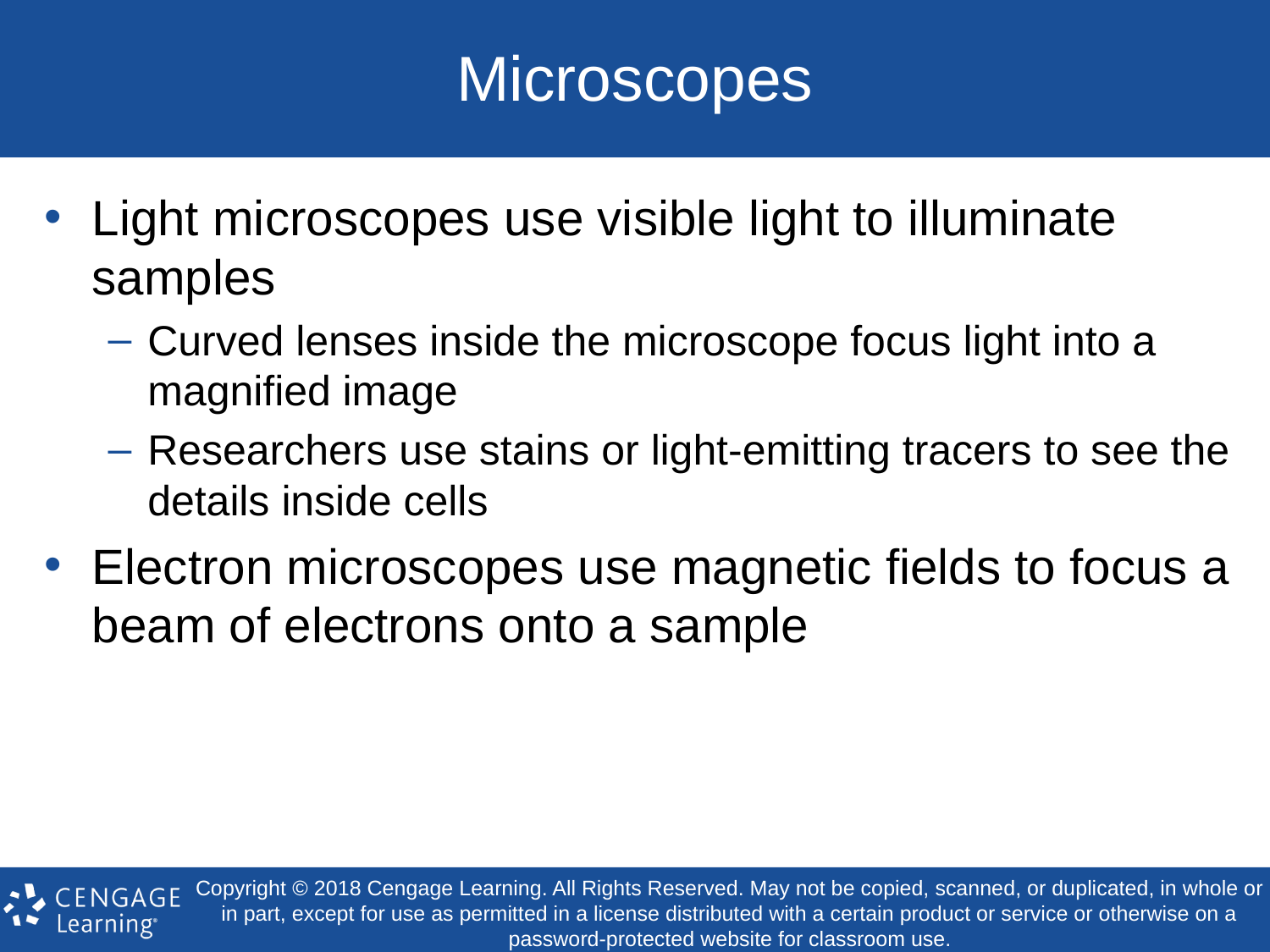

# Microscopes
Light microscopes use visible light to illuminate samples
Curved lenses inside the microscope focus light into a magnified image
Researchers use stains or light-emitting tracers to see the details inside cells
Electron microscopes use magnetic fields to focus a beam of electrons onto a sample